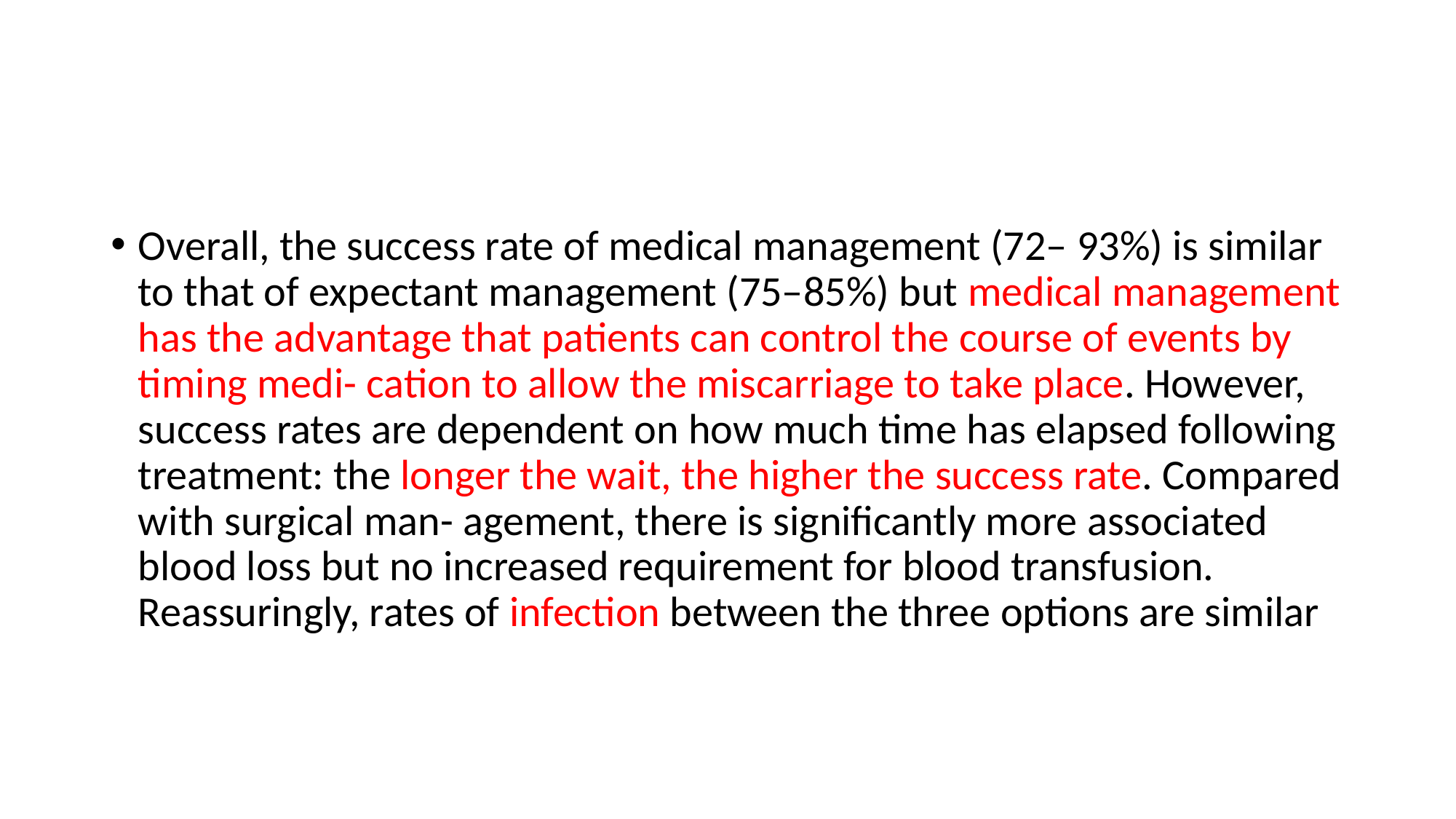

#
Overall, the success rate of medical management (72– 93%) is similar to that of expectant management (75–85%) but medical management has the advantage that patients can control the course of events by timing medi- cation to allow the miscarriage to take place. However, success rates are dependent on how much time has elapsed following treatment: the longer the wait, the higher the success rate. Compared with surgical man- agement, there is significantly more associated blood loss but no increased requirement for blood transfusion. Reassuringly, rates of infection between the three options are similar